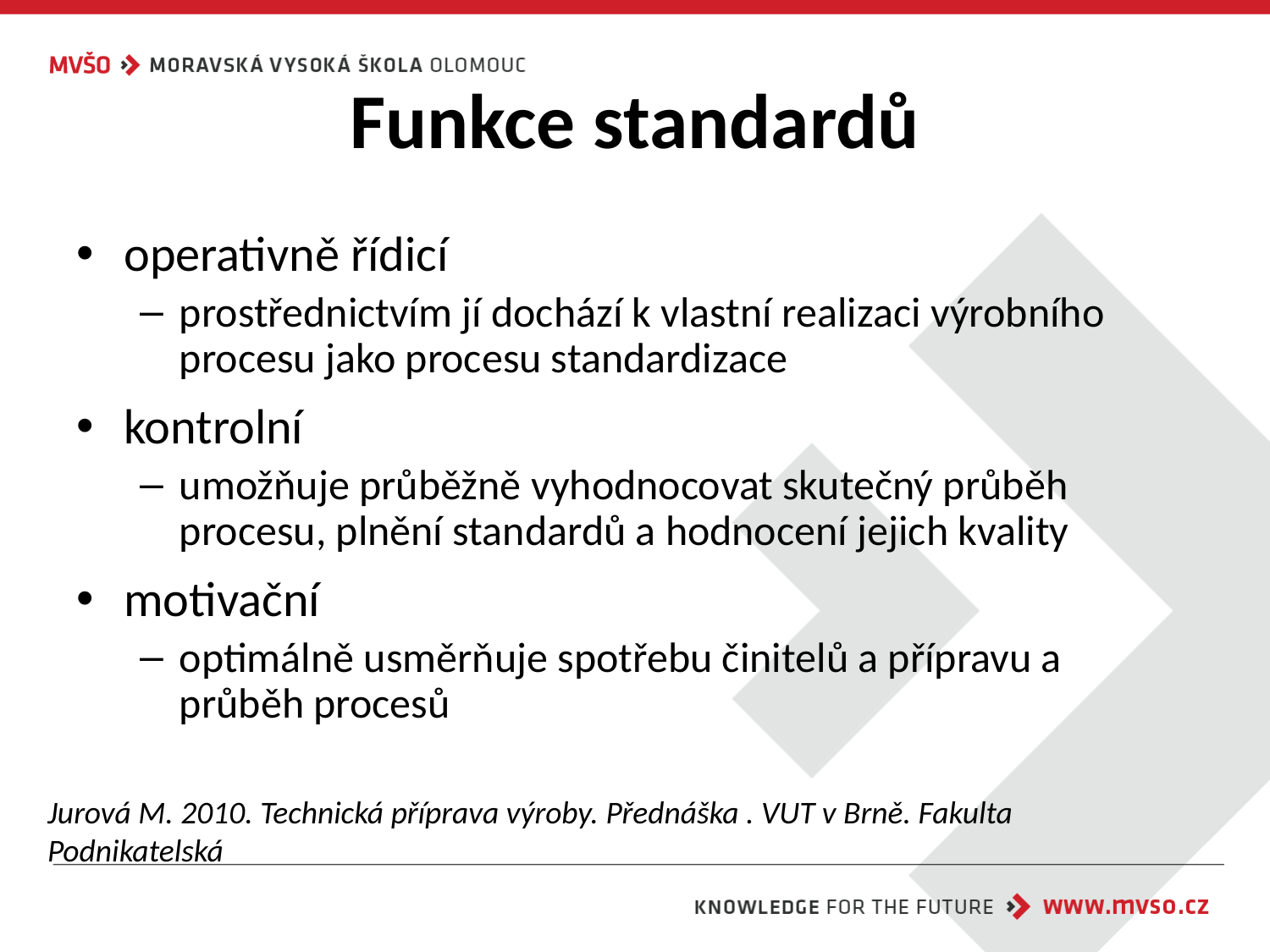

# Funkce standardů
operativně řídicí
prostřednictvím jí dochází k vlastní realizaci výrobního procesu jako procesu standardizace
kontrolní
umožňuje průběžně vyhodnocovat skutečný průběh procesu, plnění standardů a hodnocení jejich kvality
motivační
optimálně usměrňuje spotřebu činitelů a přípravu a průběh procesů
Jurová M. 2010. Technická příprava výroby. Přednáška . VUT v Brně. Fakulta Podnikatelská